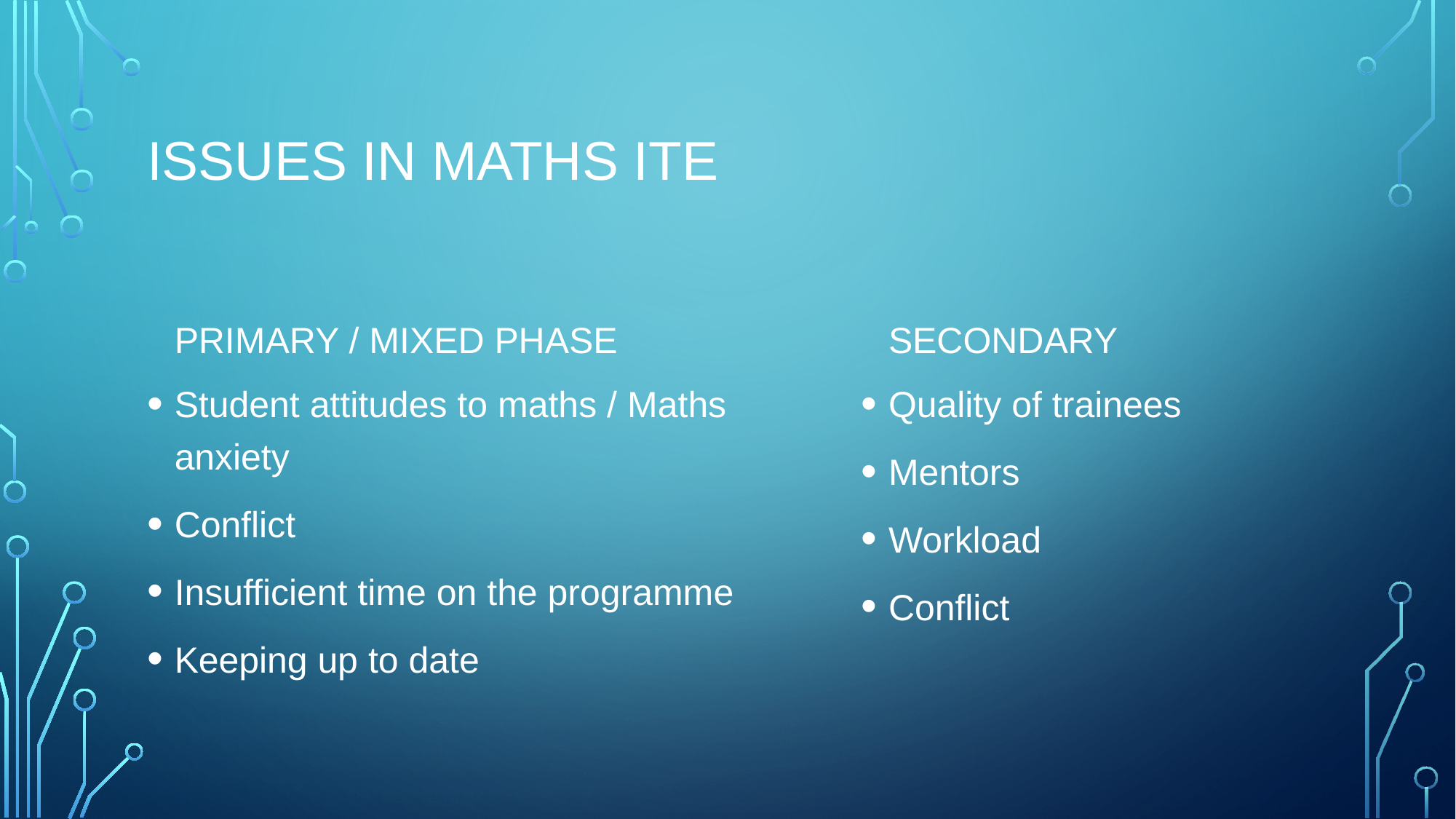

# Issues in Maths ITE
Secondary
Primary / Mixed phase
Student attitudes to maths / Maths anxiety
Conflict
Insufficient time on the programme
Keeping up to date
Quality of trainees
Mentors
Workload
Conflict